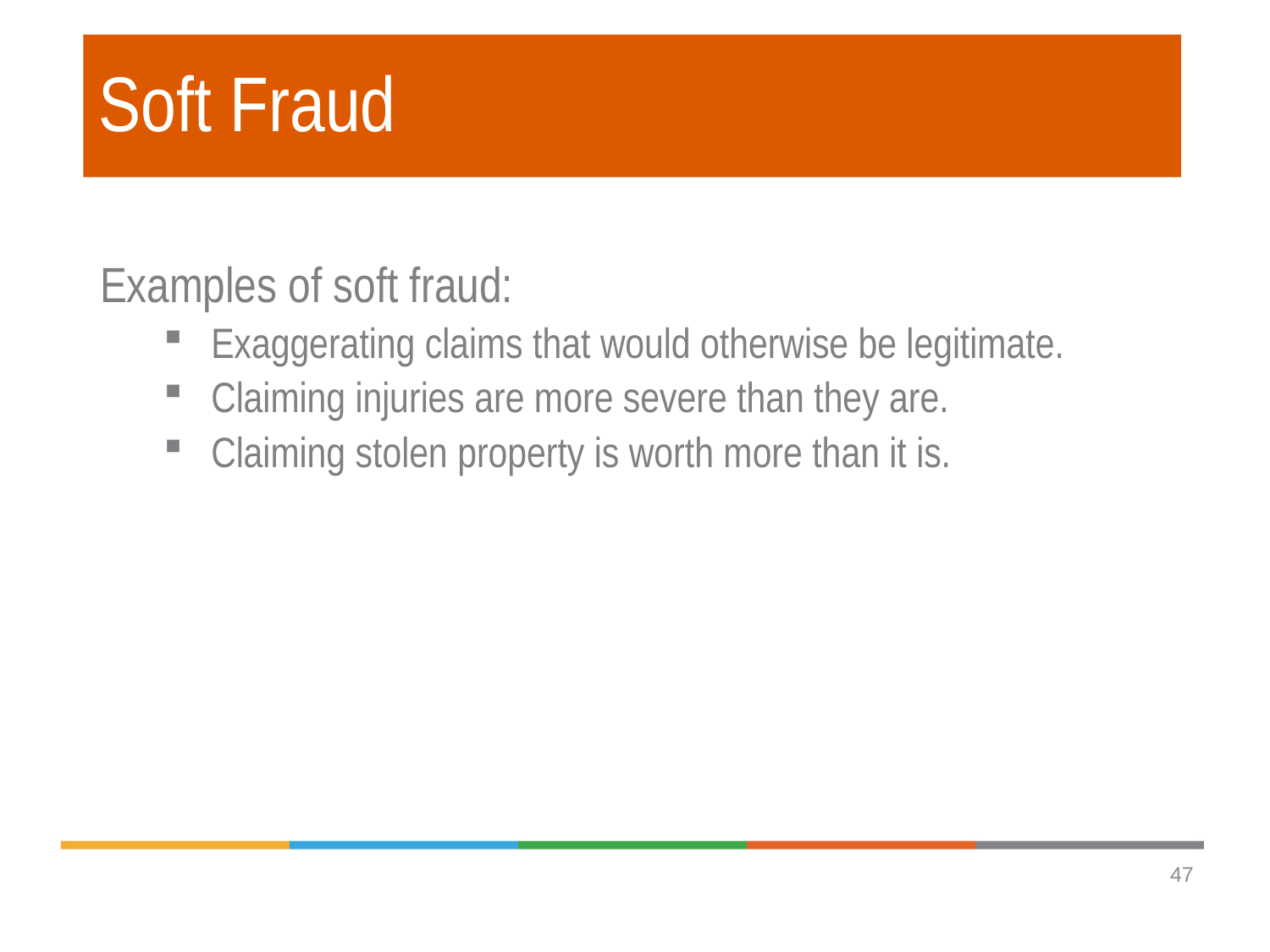

# Soft Fraud
Examples of soft fraud:
Exaggerating claims that would otherwise be legitimate.
Claiming injuries are more severe than they are.
Claiming stolen property is worth more than it is.